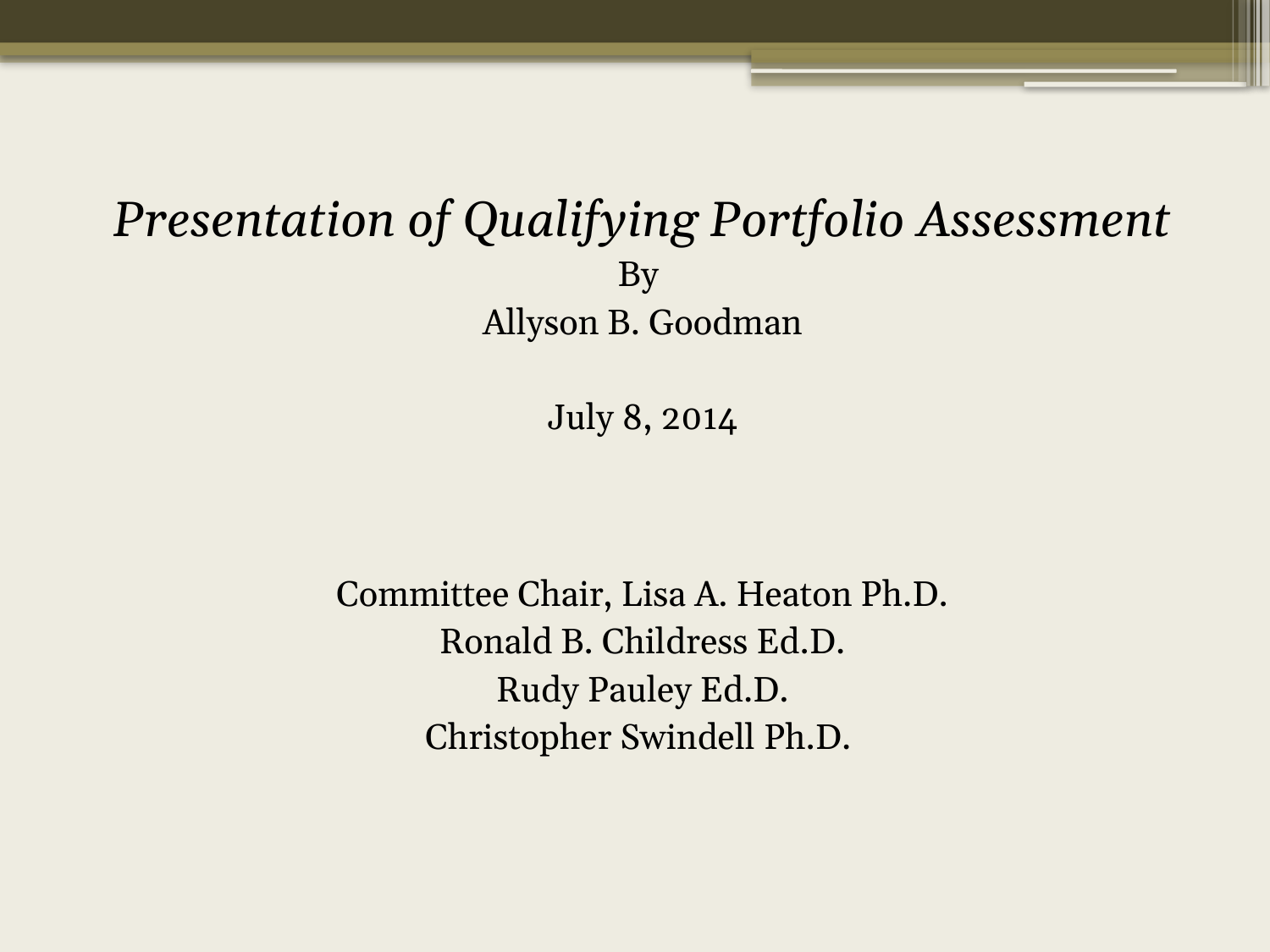

Presentation of Qualifying Portfolio Assessment
By
Allyson B. Goodman

July 8, 2014

Committee Chair, Lisa A. Heaton Ph.D.
Ronald B. Childress Ed.D.
Rudy Pauley Ed.D.
Christopher Swindell Ph.D.